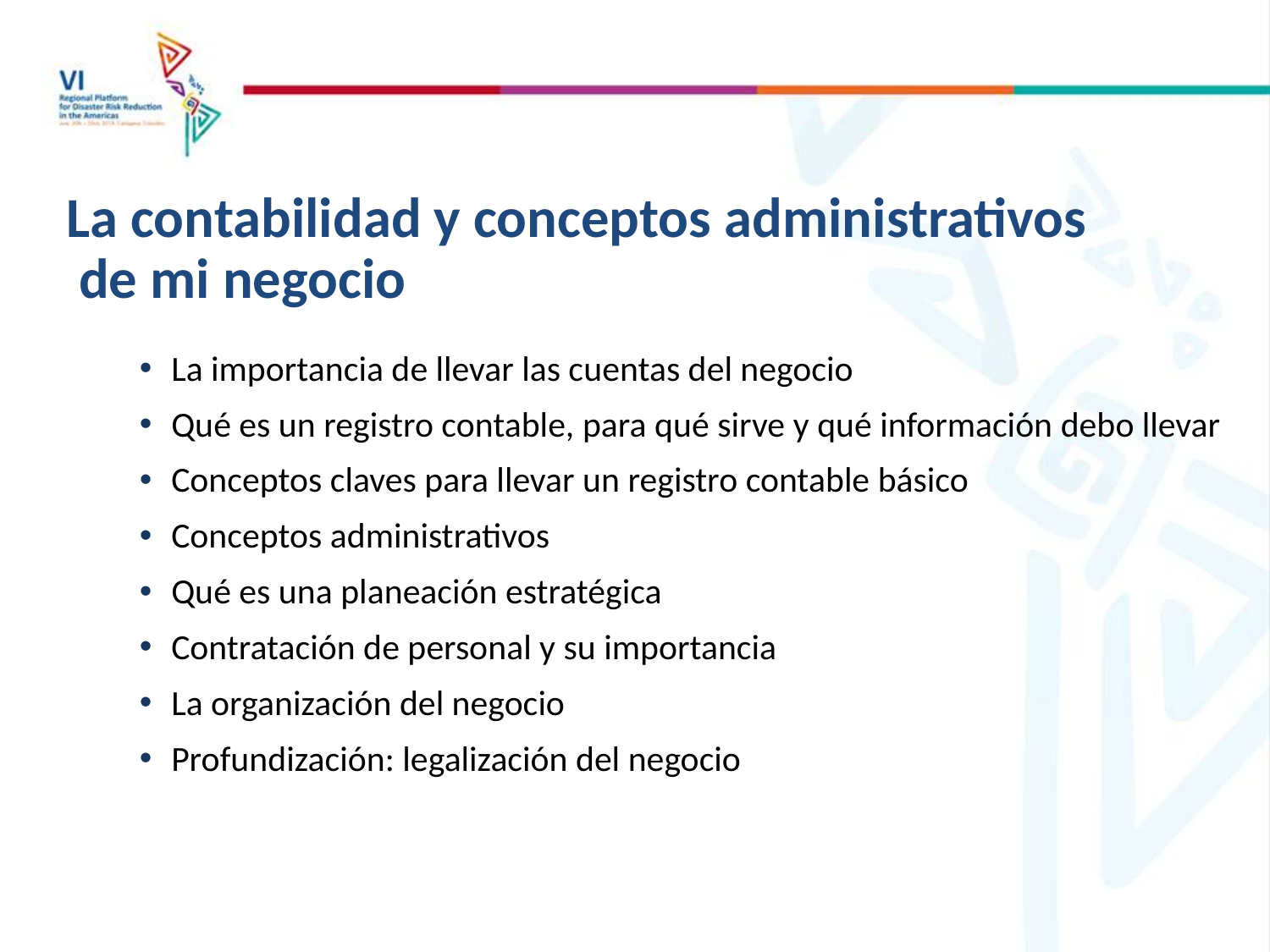

La contabilidad y conceptos administrativos
 de mi negocio

La importancia de llevar las cuentas del negocio
Qué es un registro contable, para qué sirve y qué información debo llevar
Conceptos claves para llevar un registro contable básico
Conceptos administrativos
Qué es una planeación estratégica
Contratación de personal y su importancia
La organización del negocio
Profundización: legalización del negocio